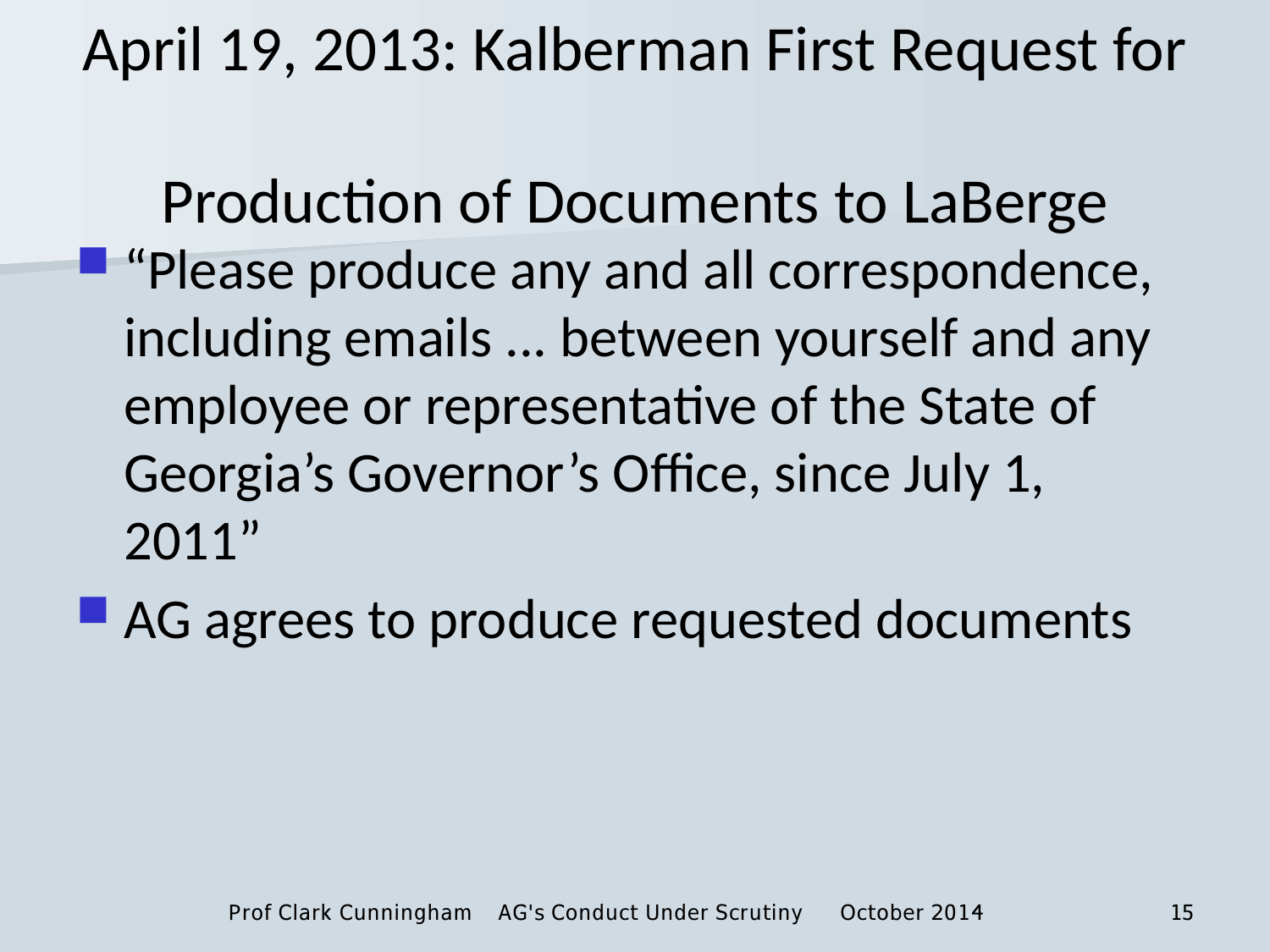

# April 19, 2013: Kalberman First Request for Production of Documents to LaBerge
“Please produce any and all correspondence, including emails ... between yourself and any employee or representative of the State of Georgia’s Governor’s Office, since July 1, 2011”
AG agrees to produce requested documents
Prof Clark Cunningham    AG's Conduct Under Scrutiny      October 2014
15